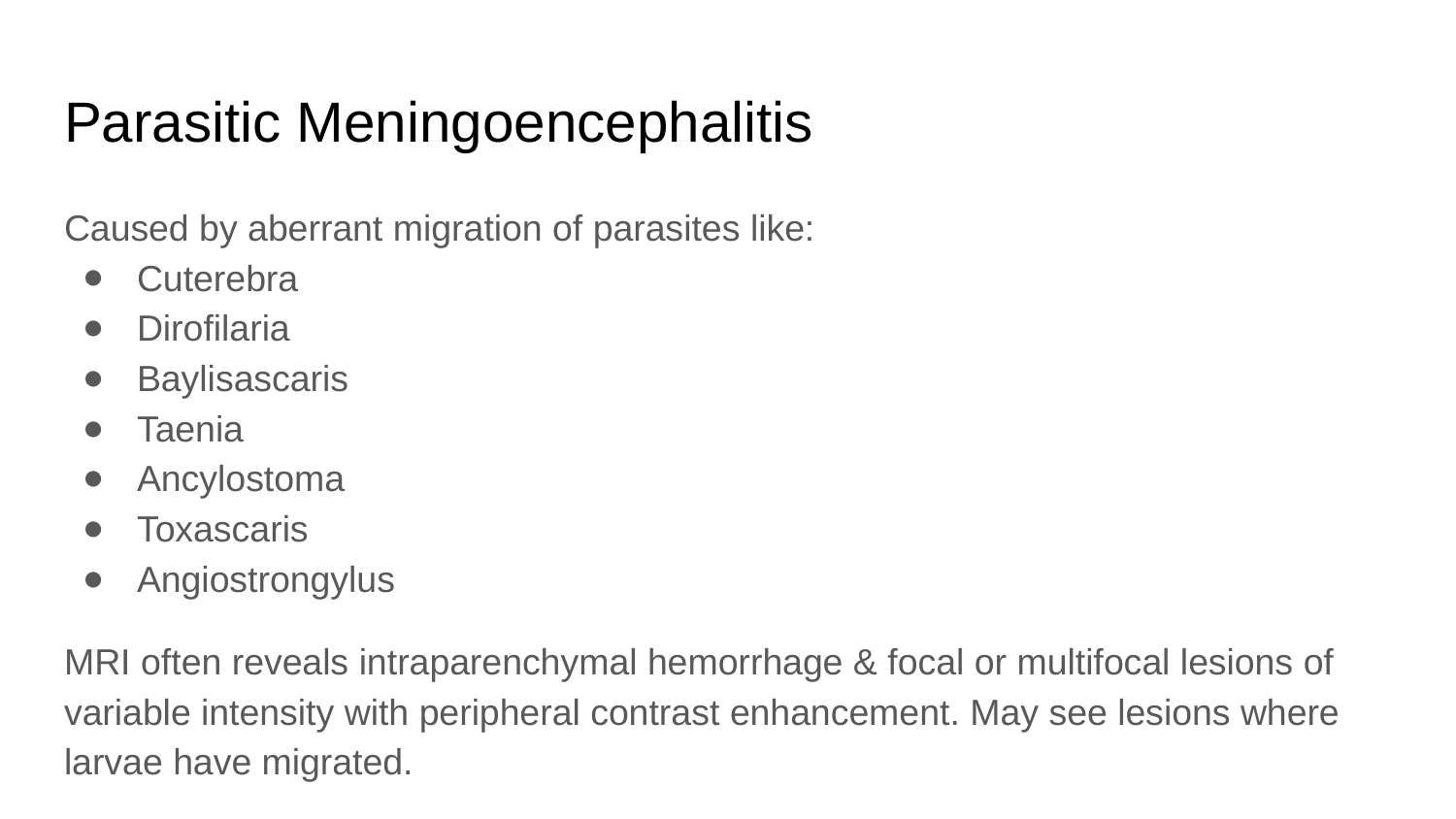

# Parasitic Meningoencephalitis
Caused by aberrant migration of parasites like:
Cuterebra
Dirofilaria
Baylisascaris
Taenia
Ancylostoma
Toxascaris
Angiostrongylus
MRI often reveals intraparenchymal hemorrhage & focal or multifocal lesions of variable intensity with peripheral contrast enhancement. May see lesions where larvae have migrated.